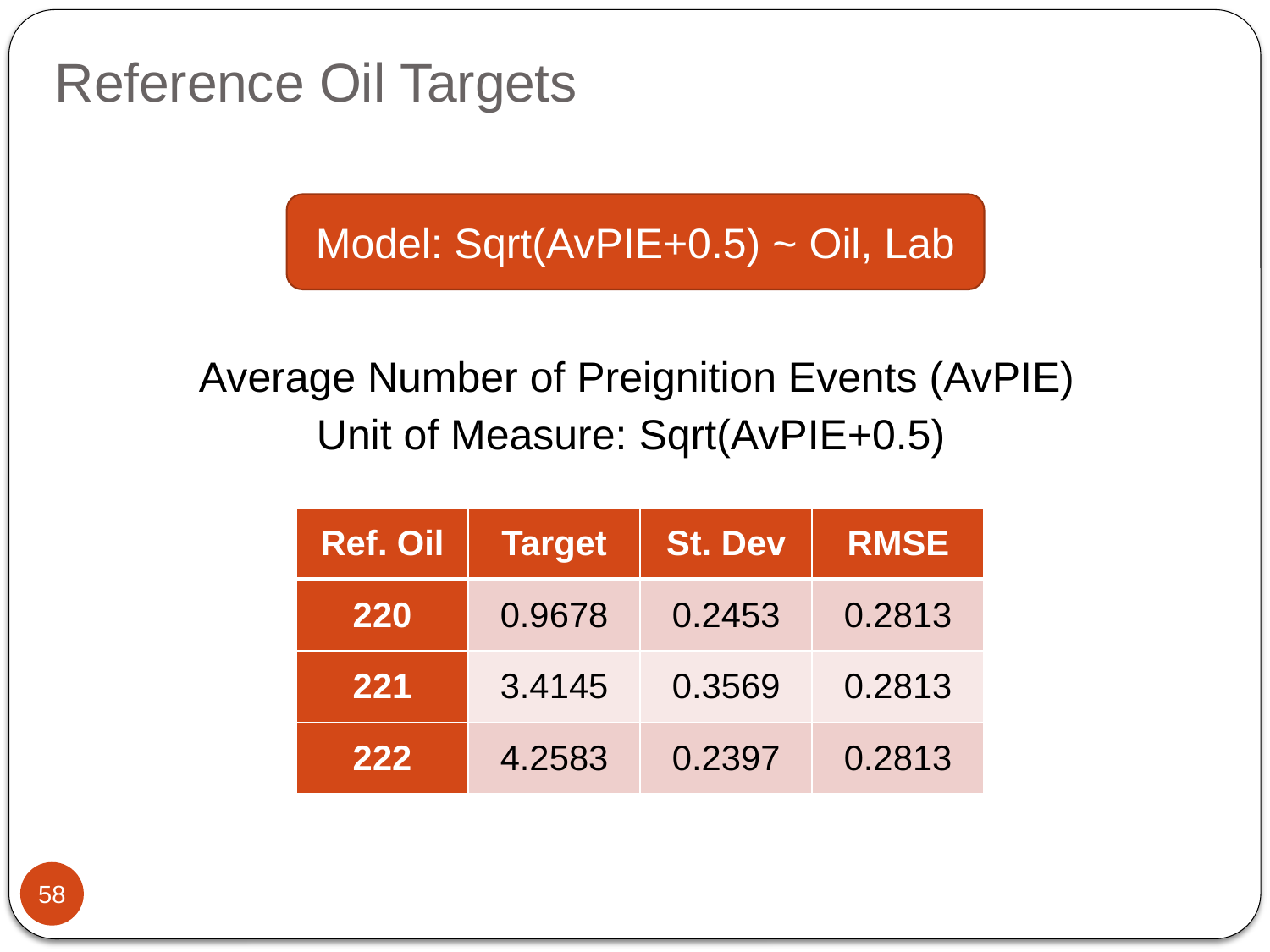

# Reference Oil Targets
Model: Sqrt(AvPIE+0.5) ~ Oil, Lab
Average Number of Preignition Events (AvPIE)
Unit of Measure: Sqrt(AvPIE+0.5)
| Ref. Oil | Target | St. Dev | RMSE |
| --- | --- | --- | --- |
| 220 | 0.9678 | 0.2453 | 0.2813 |
| 221 | 3.4145 | 0.3569 | 0.2813 |
| 222 | 4.2583 | 0.2397 | 0.2813 |
58